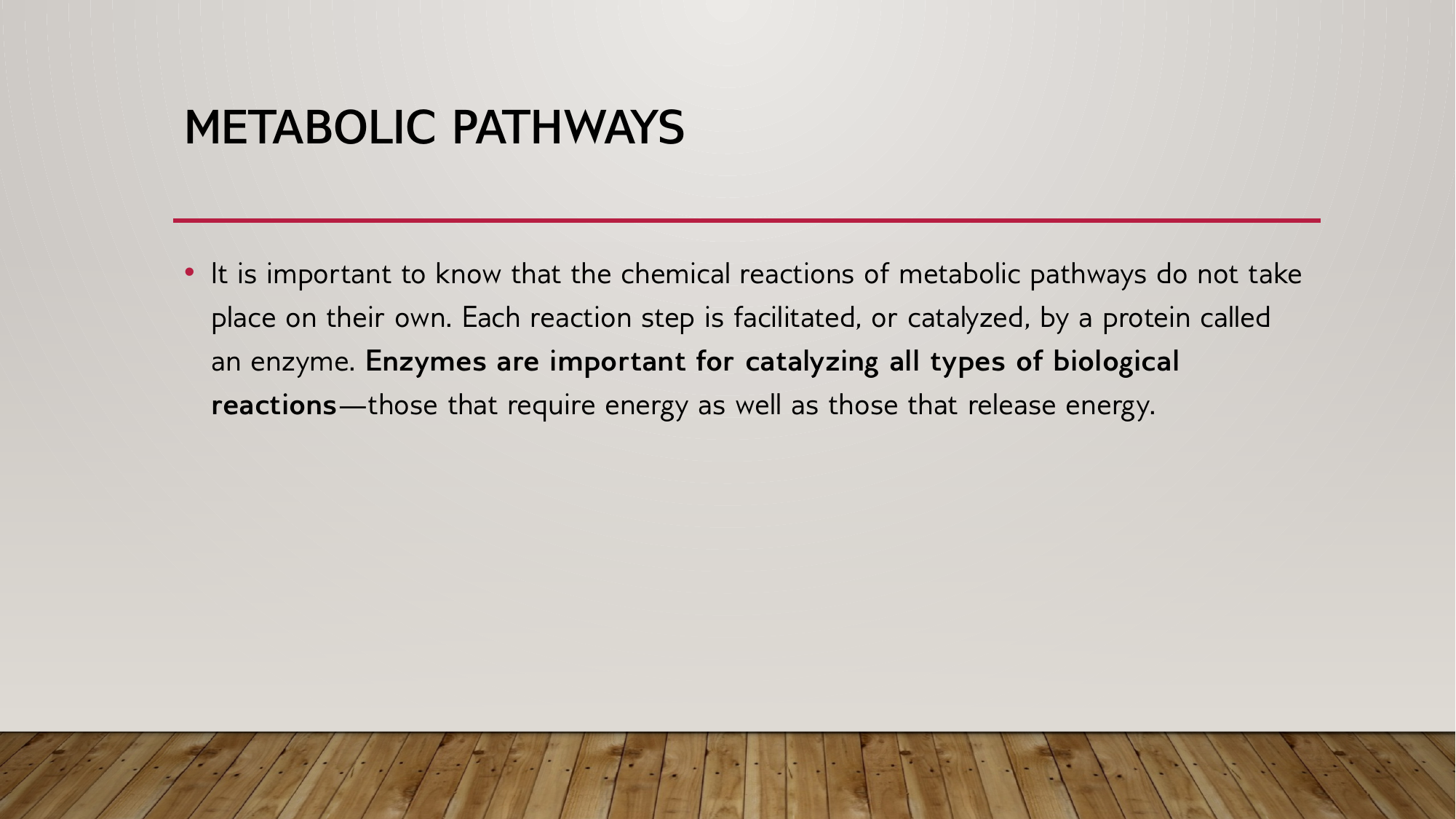

# Metabolic Pathways
It is important to know that the chemical reactions of metabolic pathways do not take place on their own. Each reaction step is facilitated, or catalyzed, by a protein called an enzyme. Enzymes are important for catalyzing all types of biological reactions—those that require energy as well as those that release energy.